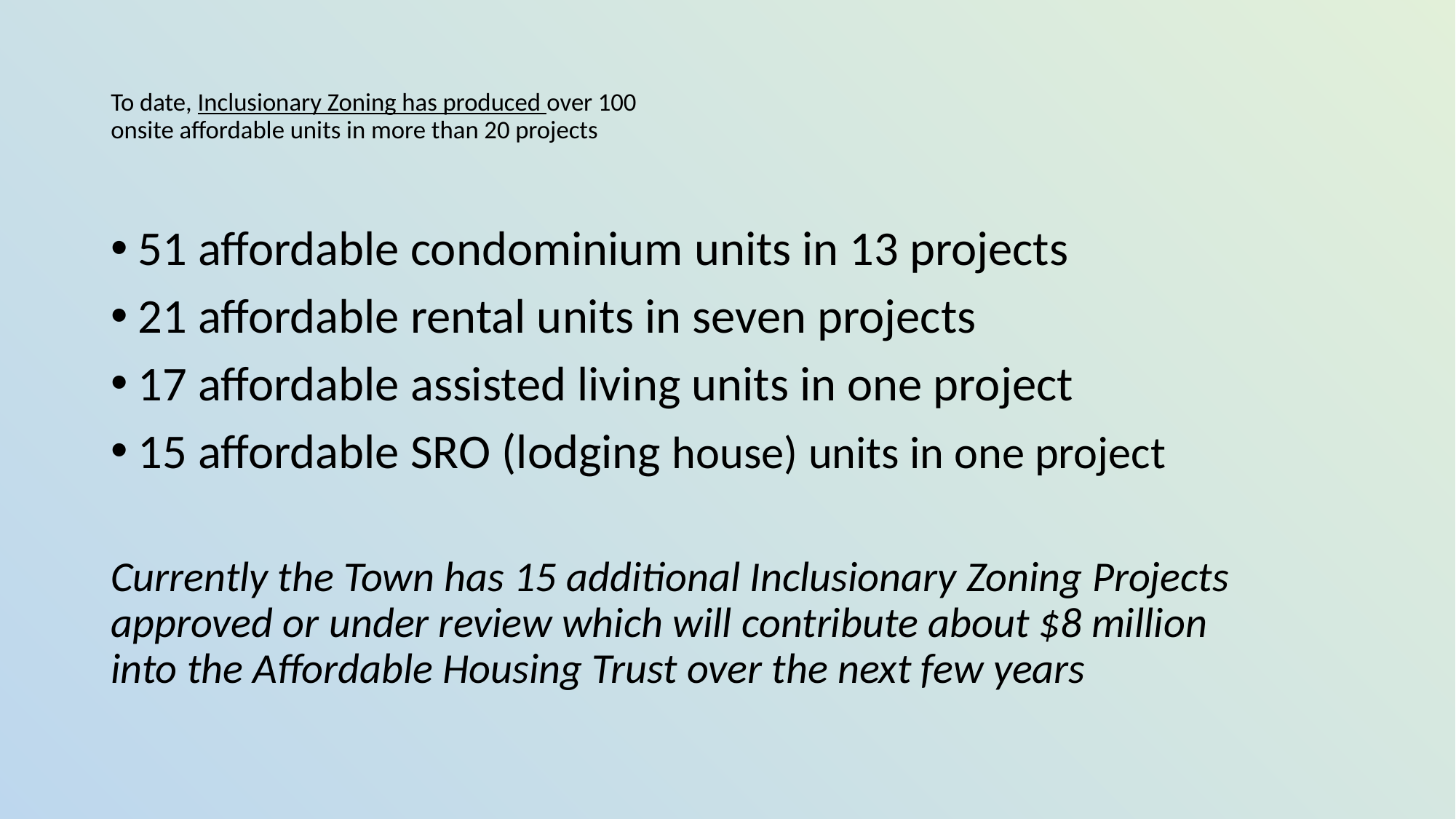

# To date, Inclusionary Zoning has produced over 100 onsite affordable units in more than 20 projects
51 affordable condominium units in 13 projects
21 affordable rental units in seven projects
17 affordable assisted living units in one project
15 affordable SRO (lodging house) units in one project

Currently the Town has 15 additional Inclusionary Zoning Projects approved or under review which will contribute about $8 million
into the Affordable Housing Trust over the next few years